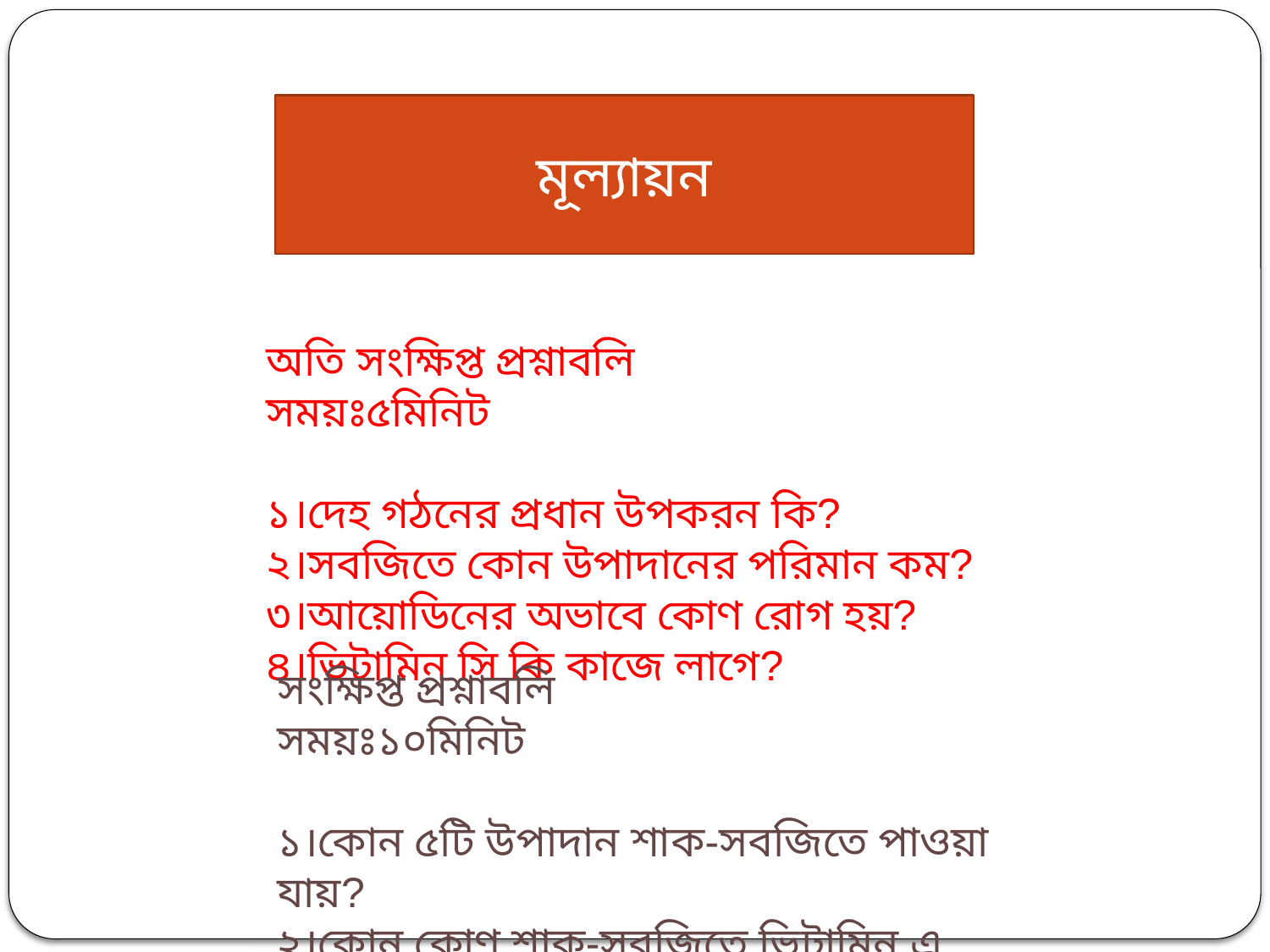

মূল্যায়ন
অতি সংক্ষিপ্ত প্রশ্নাবলি                  সময়ঃ৫মিনিট

১।দেহ গঠনের প্রধান উপকরন কি?
২।সবজিতে কোন উপাদানের পরিমান কম?
৩।আয়োডিনের অভাবে কোণ রোগ হয়?
৪।ভিটামিন সি কি কাজে লাগে?
সংক্ষিপ্ত প্রশ্নাবলি                            সময়ঃ১০মিনিট

১।কোন ৫টি উপাদান শাক-সবজিতে পাওয়া যায়?
২।কোন কোণ শাক-সবজিতে ভিটামিন এ পাওয়া যায়?
৩।ভিটামিন এ শরীরের কি উপকারে লাগে?